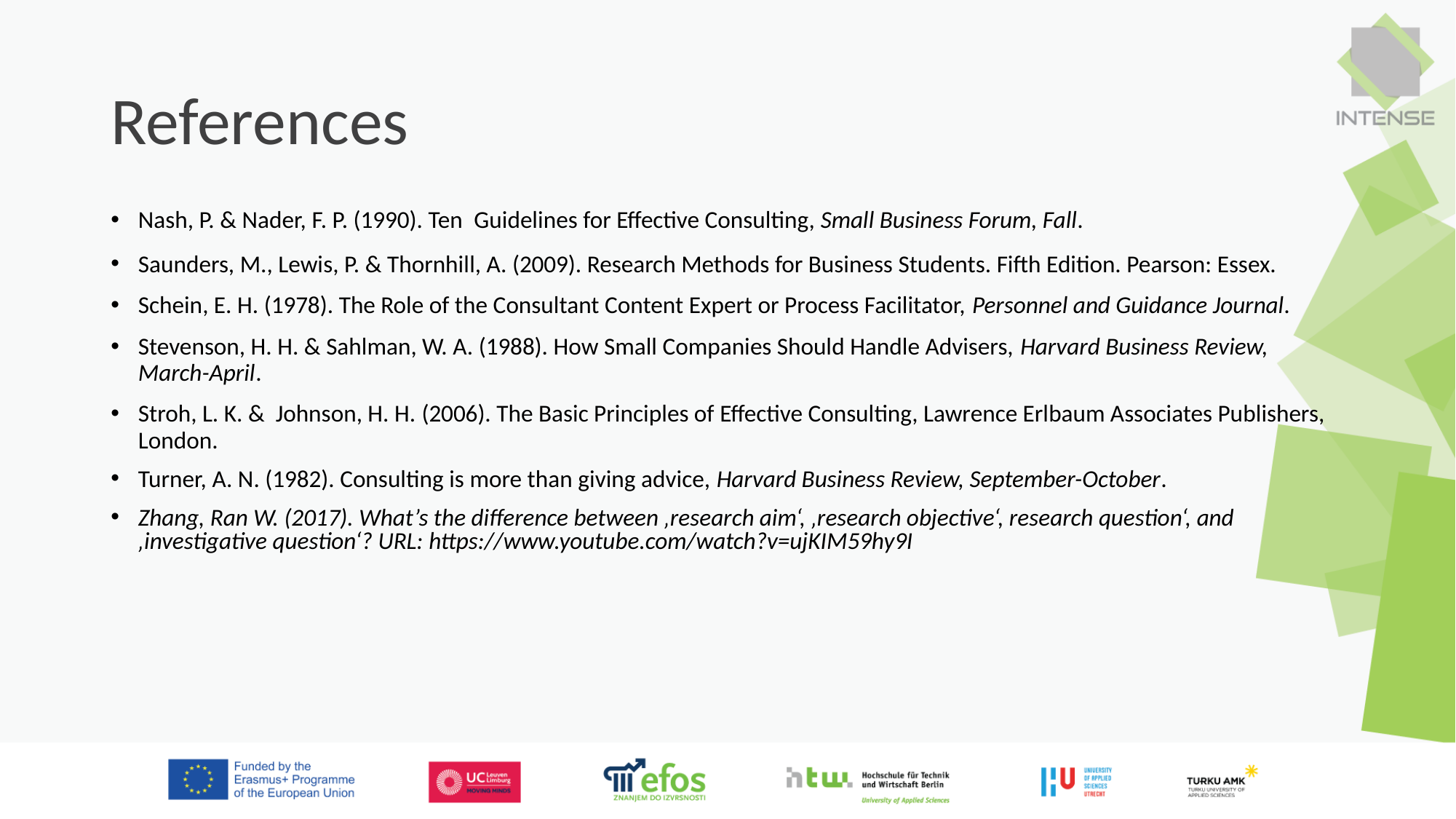

# References
Nash, P. & Nader, F. P. (1990). Ten  Guidelines for Effective Consulting, Small Business Forum, Fall.
Saunders, M., Lewis, P. & Thornhill, A. (2009). Research Methods for Business Students. Fifth Edition. Pearson: Essex.
Schein, E. H. (1978). The Role of the Consultant Content Expert or Process Facilitator, Personnel and Guidance Journal.
Stevenson, H. H. & Sahlman, W. A. (1988). How Small Companies Should Handle Advisers, Harvard Business Review, March-April.
Stroh, L. K. &  Johnson, H. H. (2006). The Basic Principles of Effective Consulting, Lawrence Erlbaum Associates Publishers, London.
Turner, A. N. (1982). Consulting is more than giving advice, Harvard Business Review, September-October.
Zhang, Ran W. (2017). What’s the difference between ‚research aim‘, ‚research objective‘, research question‘, and ‚investigative question‘? URL: https://www.youtube.com/watch?v=ujKIM59hy9I